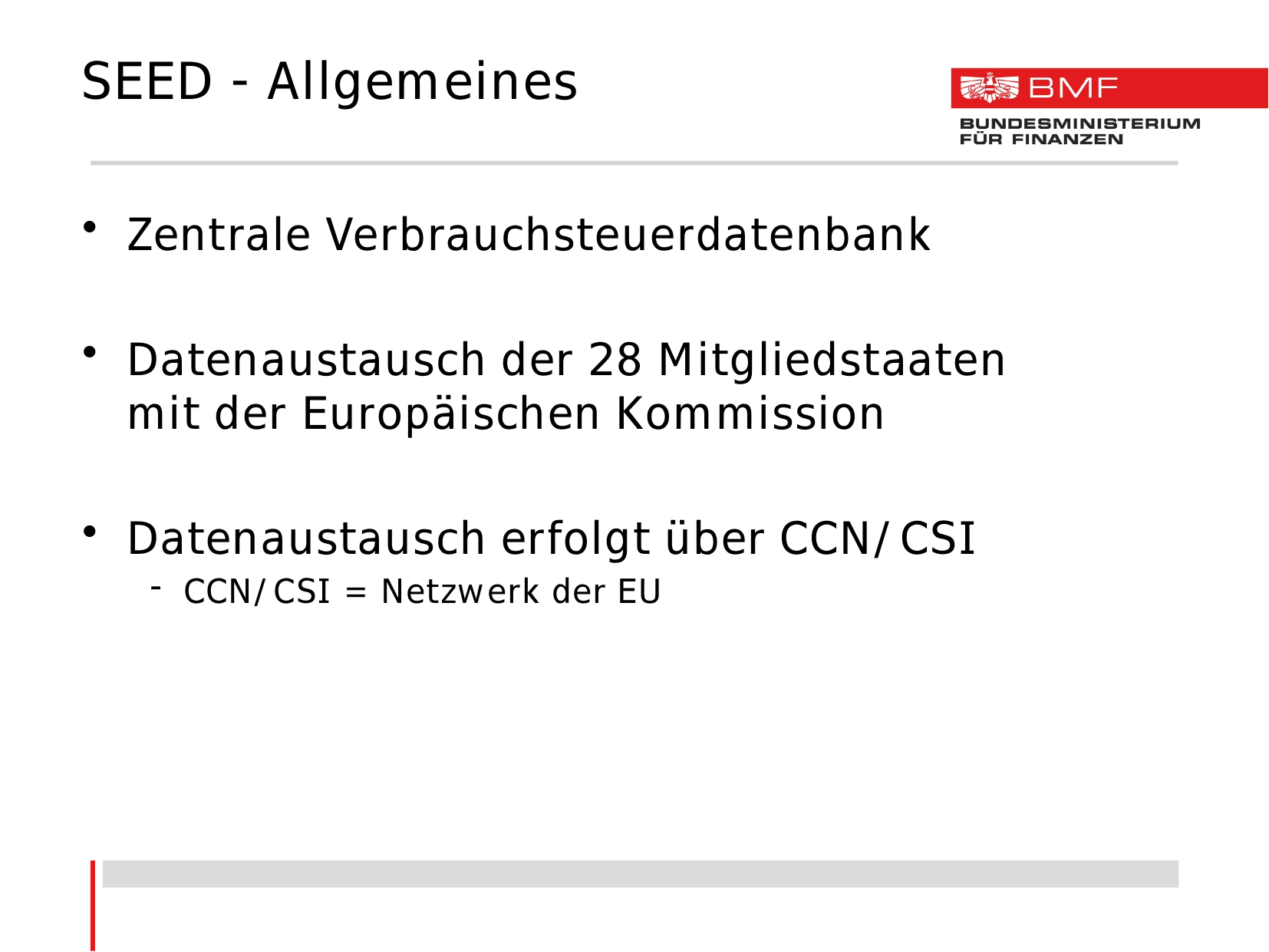

# SEED - Allgemeines
Zentrale Verbrauchsteuerdatenbank

Datenaustausch der 28 Mitgliedstaaten mit der Europäischen Kommission

Datenaustausch erfolgt über CCN/CSI
CCN/CSI = Netzwerk der EU